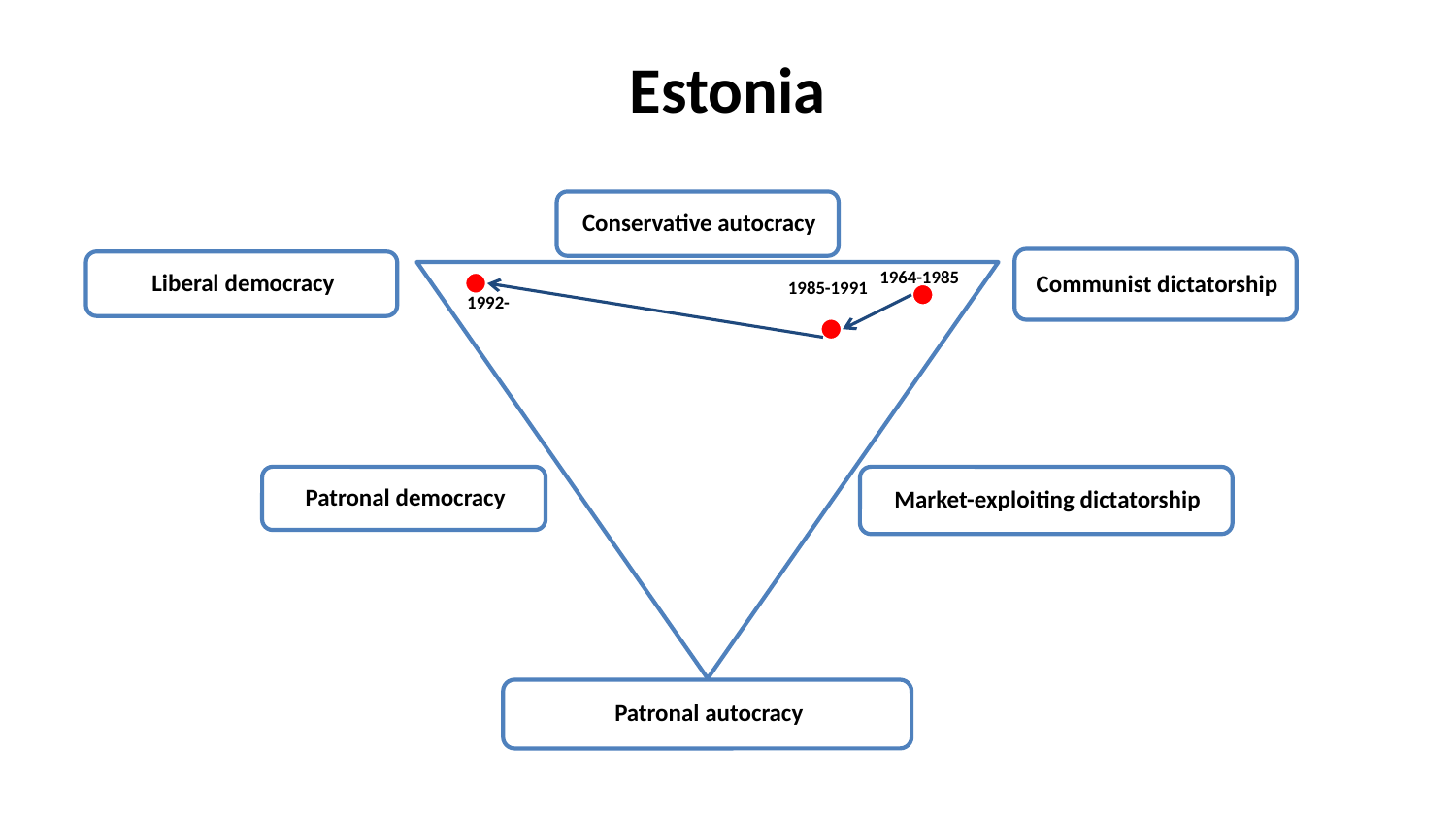

# Estonia
Communist dictatorship
Liberal democracy
Patronal autocracy
Conservative autocracy
Market-exploiting dictatorship
Patronal democracy
1964-1985
1985-1991

1992-